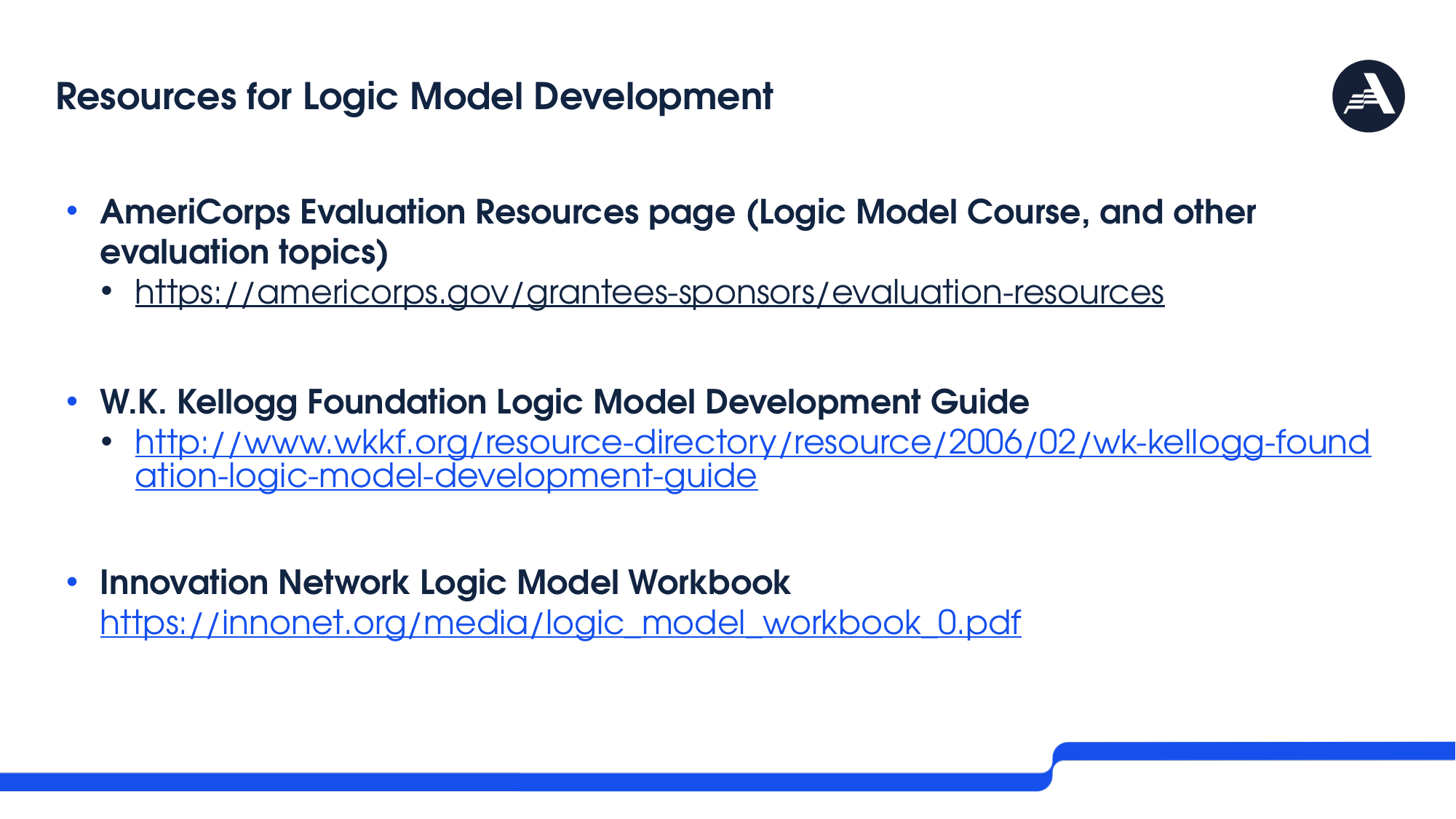

# Resources for Logic Model Development

AmeriCorps Evaluation Resources page (Logic Model Course, and other evaluation topics)
https://americorps.gov/grantees-sponsors/evaluation-resources

W.K. Kellogg Foundation Logic Model Development Guide
http://www.wkkf.org/resource-directory/resource/2006/02/wk-kellogg-foundation-logic-model-development-guide

Innovation Network Logic Model Workbook 	https://innonet.org/media/logic_model_workbook_0.pdf